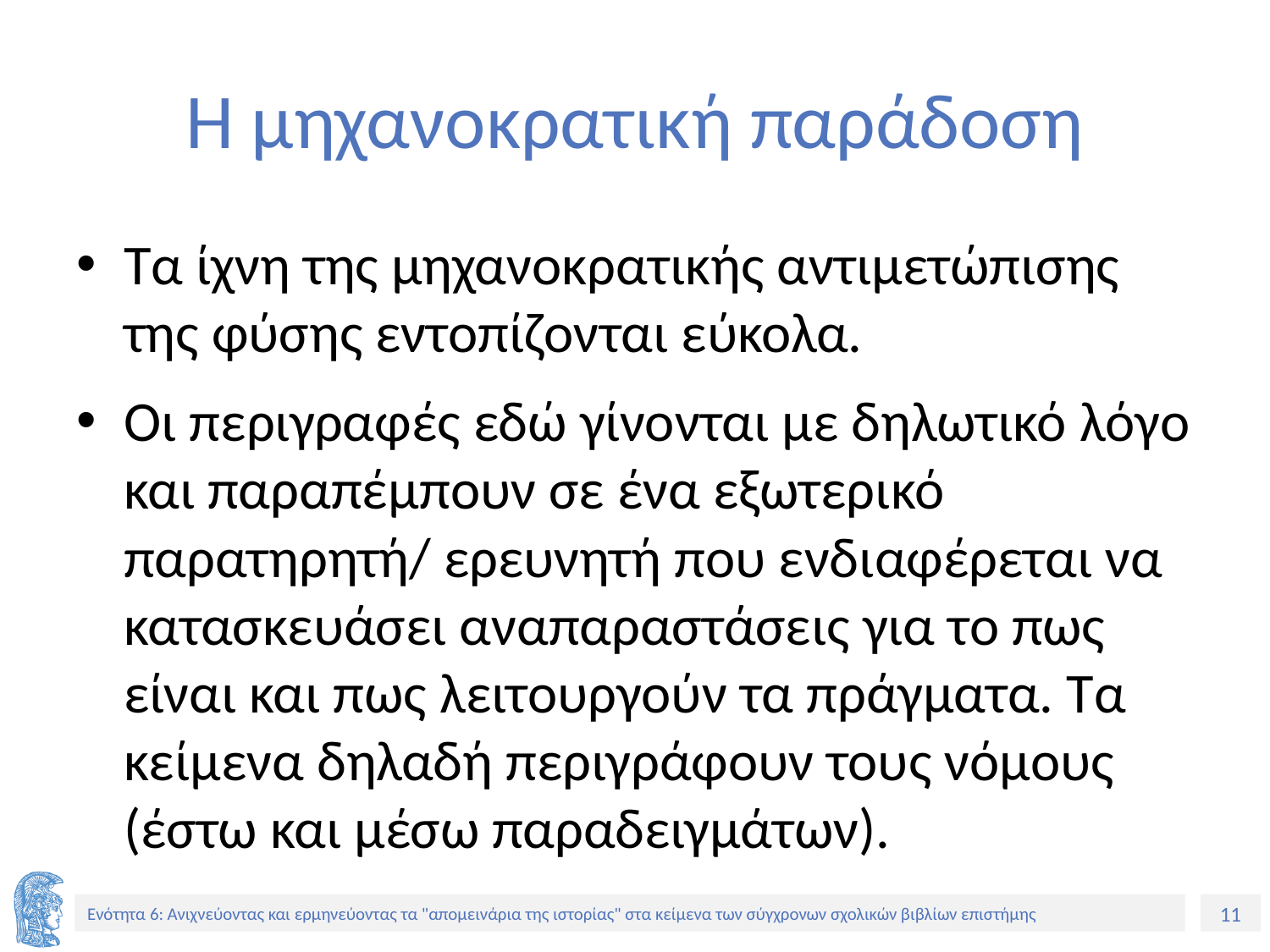

# Η μηχανοκρατική παράδοση
Τα ίχνη της μηχανοκρατικής αντιμετώπισης της φύσης εντοπίζονται εύκολα.
Οι περιγραφές εδώ γίνονται με δηλωτικό λόγο και παραπέμπουν σε ένα εξωτερικό παρατηρητή/ ερευνητή που ενδιαφέρεται να κατασκευάσει αναπαραστάσεις για το πως είναι και πως λειτουργούν τα πράγματα. Τα κείμενα δηλαδή περιγράφουν τους νόμους (έστω και μέσω παραδειγμάτων).